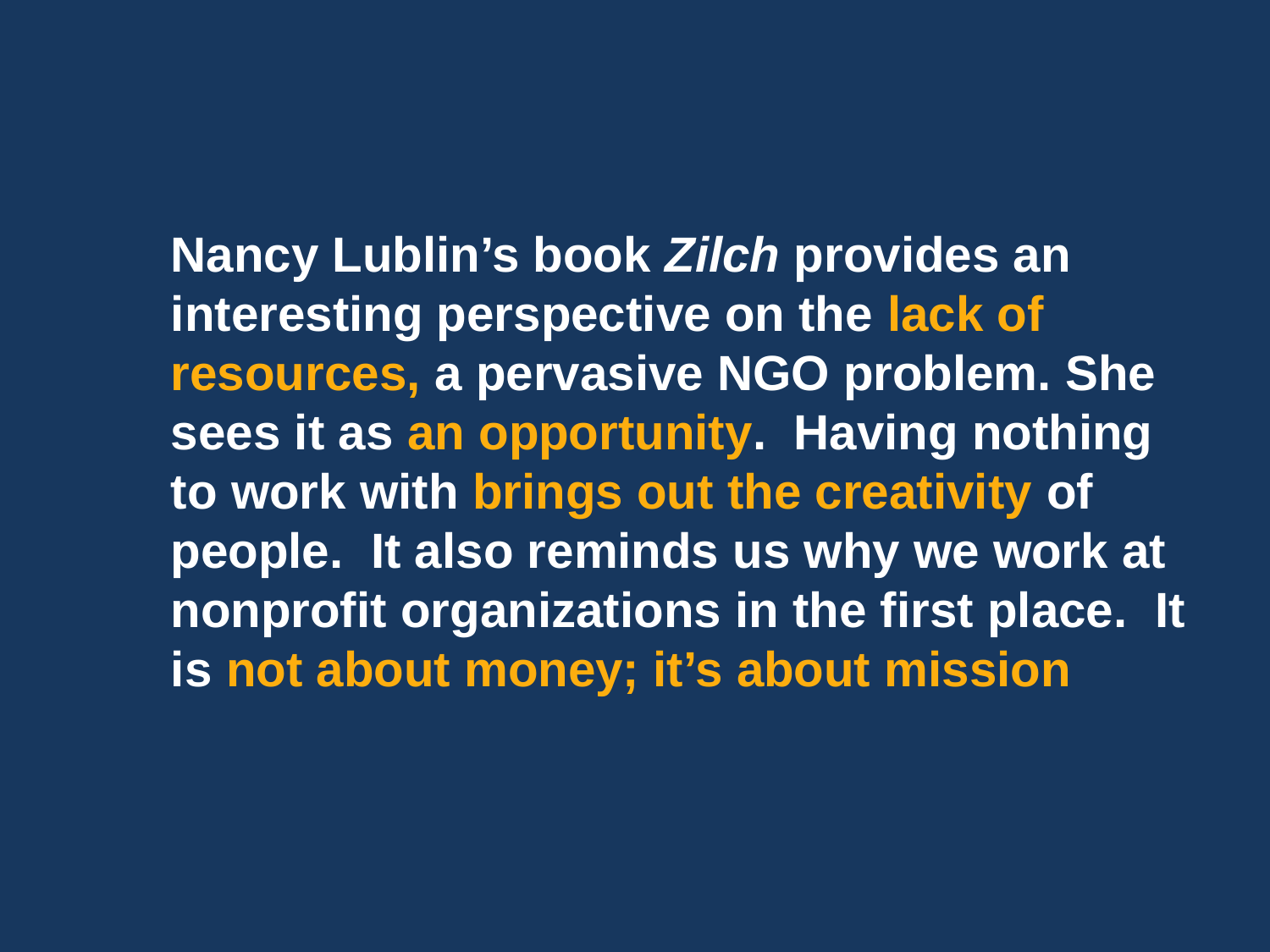

# Nancy Lublin’s book Zilch provides an interesting perspective on the lack of resources, a pervasive NGO problem. She sees it as an opportunity.  Having nothing to work with brings out the creativity of people.  It also reminds us why we work at nonprofit organizations in the first place.  It is not about money; it’s about mission